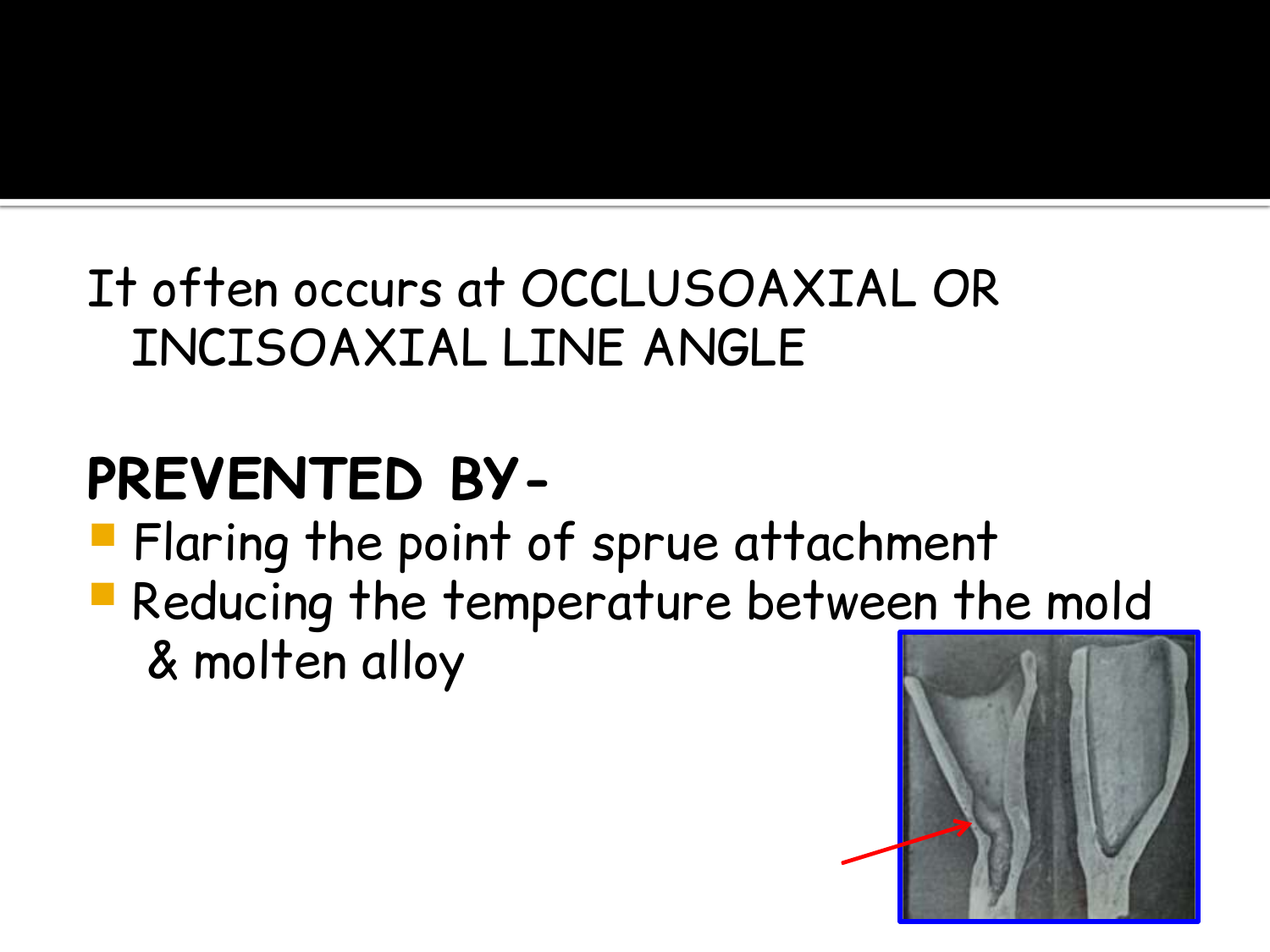

# It often occurs at OCCLUSOAXIAL OR  INCISOAXIAL LINE ANGLE
PREVENTED BY-
Flaring the point of sprue attachment
Reducing the temperature between the mold  & molten alloy